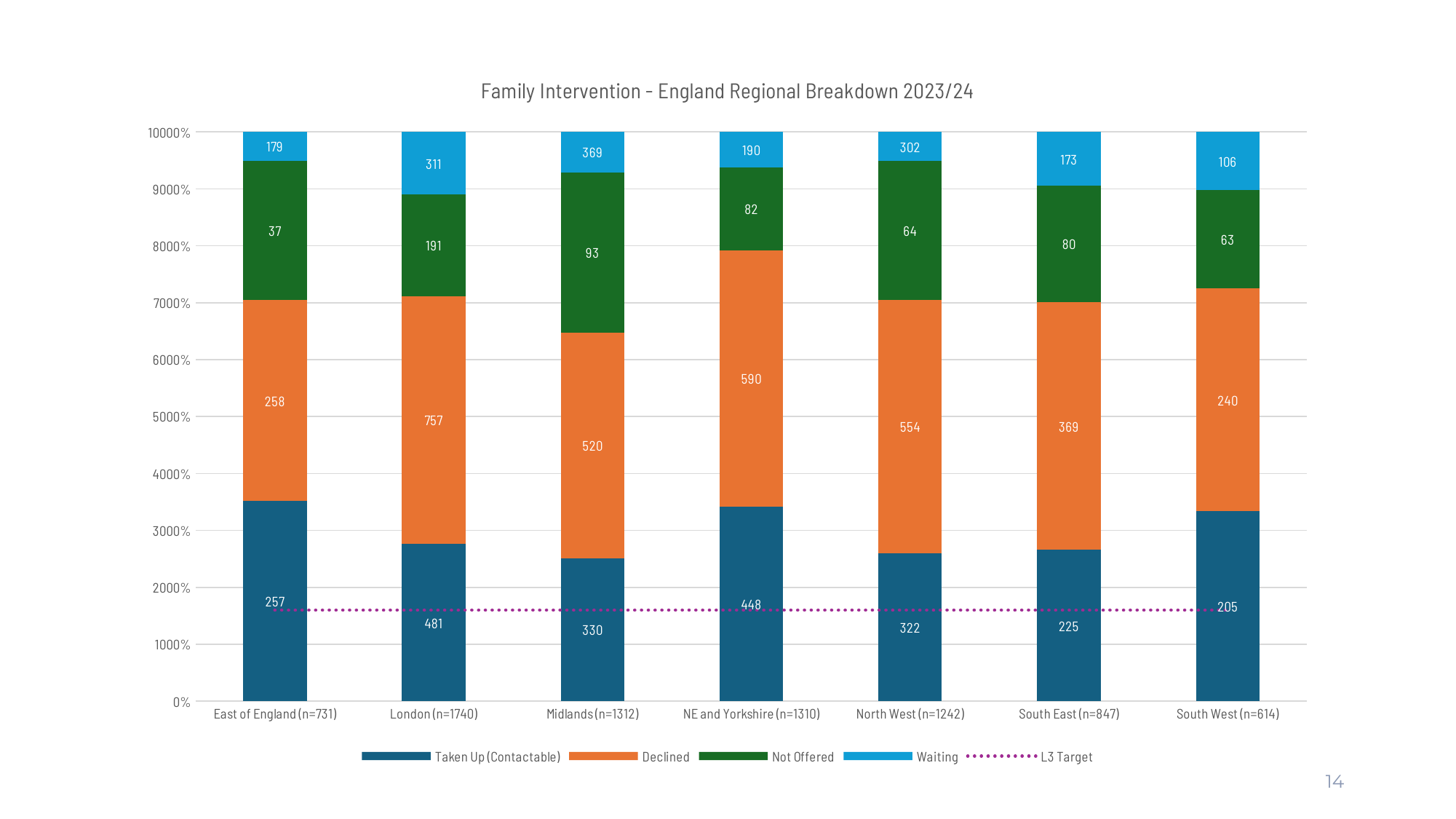

### Chart: Family Intervention - England Regional Breakdown 2023/24

| Category | Taken Up (Contactable) | Declined | Not Offered | Waiting | L3 Target |
|---|---|---|---|---|---|
| East of England (n=731) | 35.16 | 35.29 | 24.49 | 5.06 | 16.0 |
| London (n=1740) | 27.64 | 43.51 | 17.87 | 10.98 | 16.0 |
| Midlands (n=1312) | 25.15 | 39.63 | 28.13 | 7.09 | 16.0 |
| NE and Yorkshire (n=1310) | 34.2 | 45.04 | 14.5 | 6.26 | 16.0 |
| North West (n=1242) | 25.93 | 44.61 | 24.32 | 5.15 | 16.0 |
| South East (n=847) | 26.56 | 43.57 | 20.43 | 9.45 | 16.0 |
| South West (n=614) | 33.39 | 39.09 | 17.26 | 10.26 | 16.0 |
14